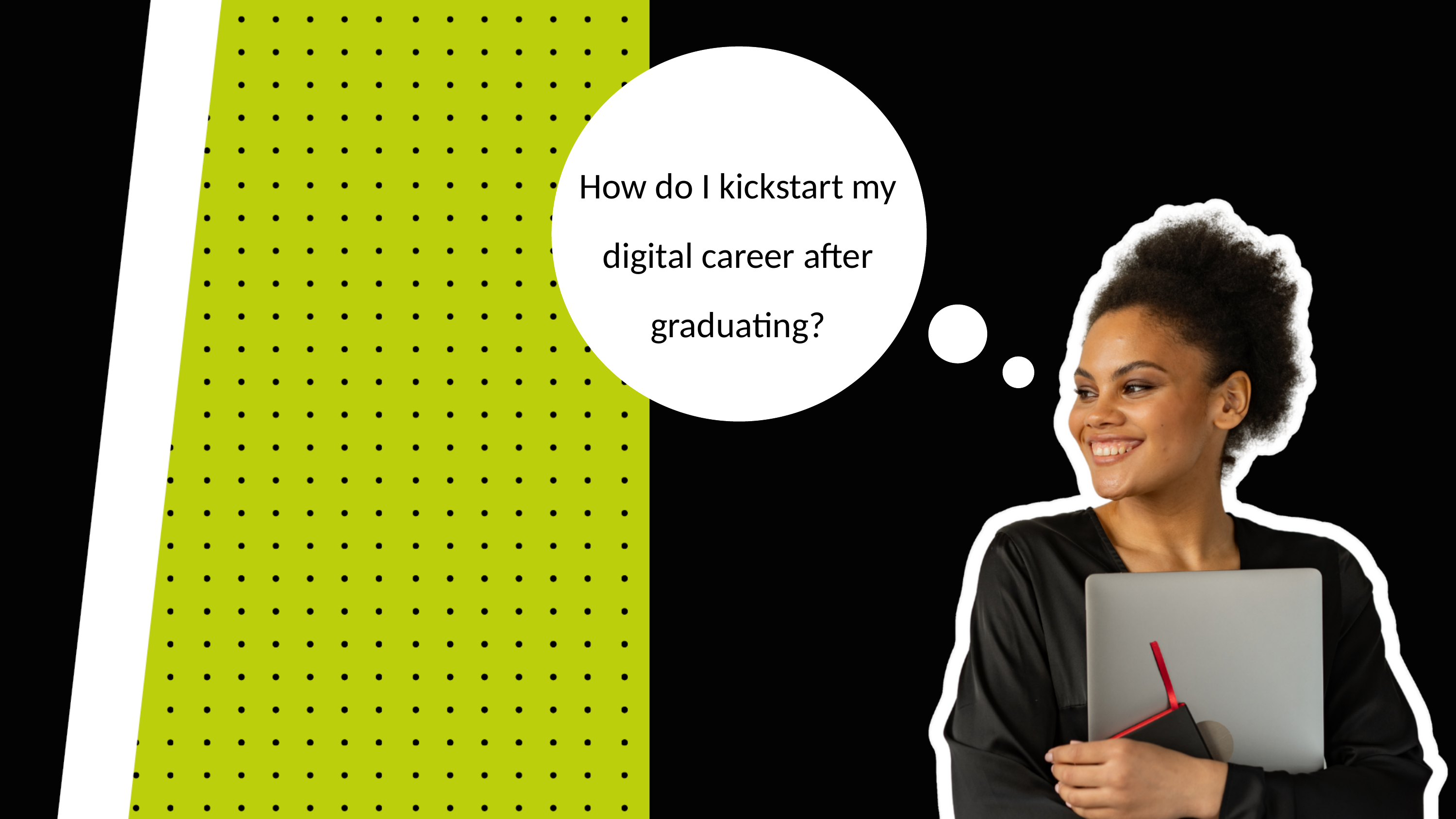

How do I kickstart my digital career after graduating?